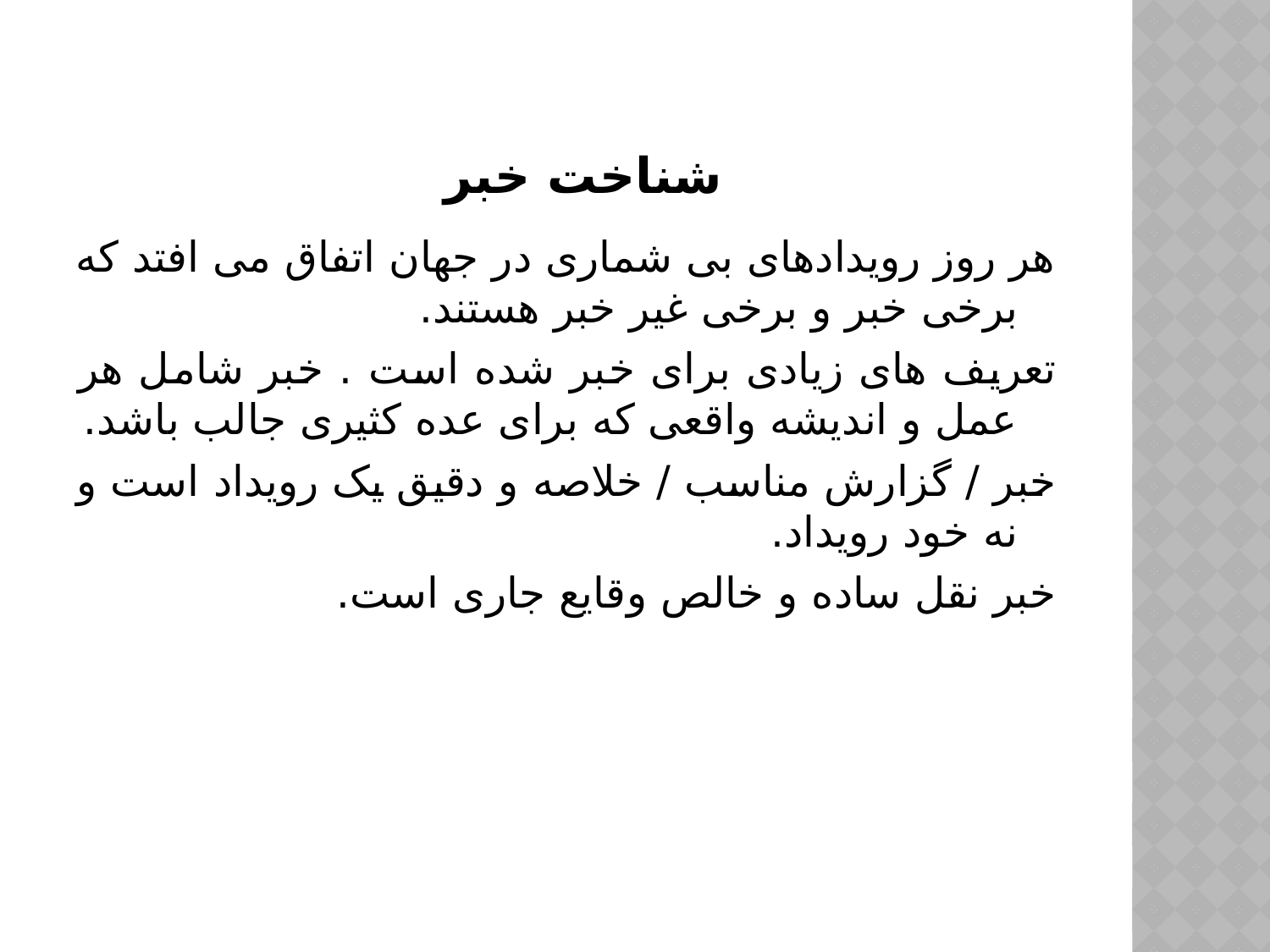

# شناخت خبر
هر روز رویدادهای بی شماری در جهان اتفاق می افتد که برخی خبر و برخی غیر خبر هستند.
تعریف های زیادی برای خبر شده است . خبر شامل هر عمل و اندیشه واقعی که برای عده کثیری جالب باشد.
خبر / گزارش مناسب / خلاصه و دقیق یک رویداد است و نه خود رویداد.
خبر نقل ساده و خالص وقایع جاری است.